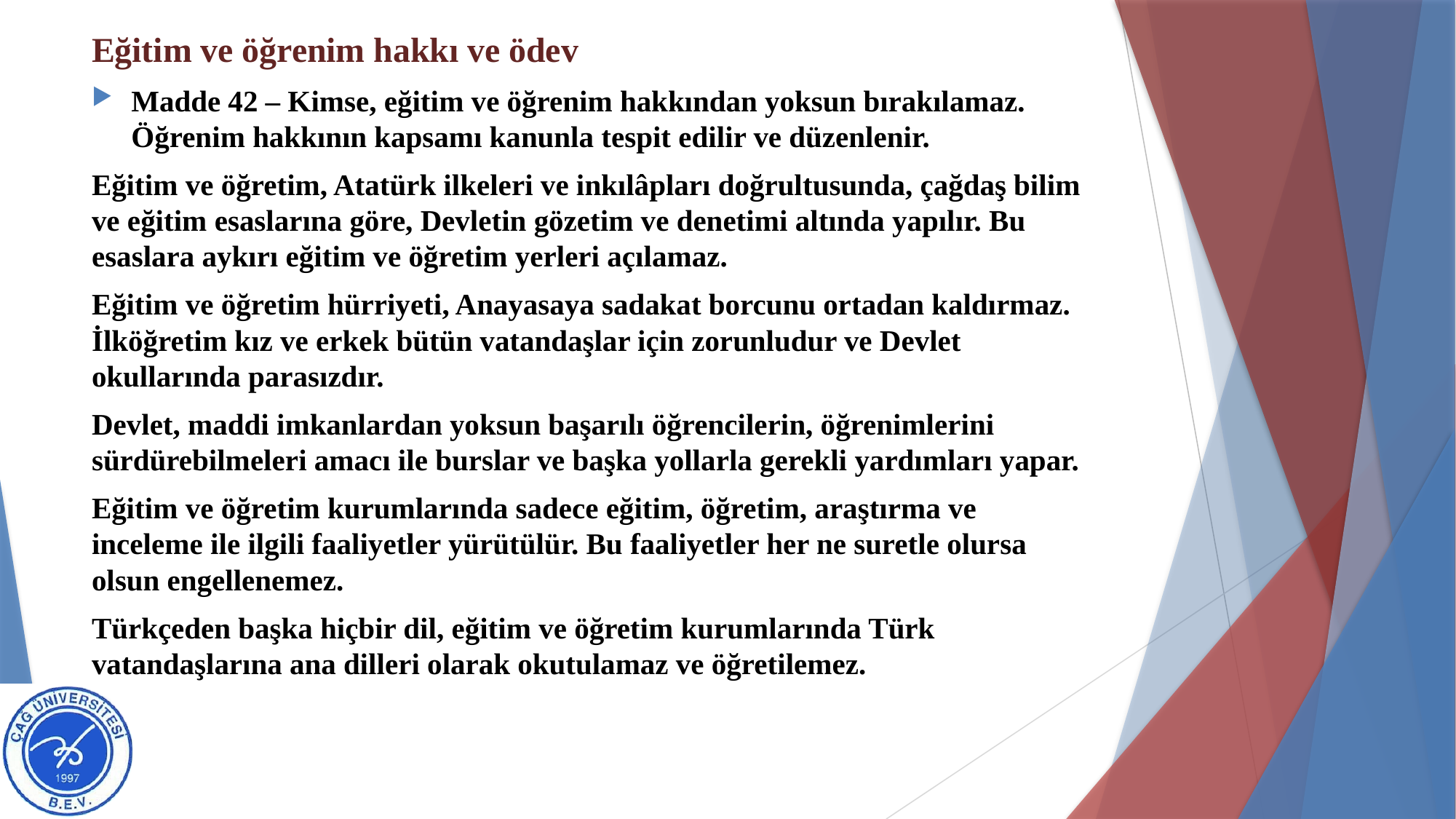

Eğitim ve öğrenim hakkı ve ödev
Madde 42 – Kimse, eğitim ve öğrenim hakkından yoksun bırakılamaz. Öğrenim hakkının kapsamı kanunla tespit edilir ve düzenlenir.
Eğitim ve öğretim, Atatürk ilkeleri ve inkılâpları doğrultusunda, çağdaş bilim ve eğitim esaslarına göre, Devletin gözetim ve denetimi altında yapılır. Bu esaslara aykırı eğitim ve öğretim yerleri açılamaz.
Eğitim ve öğretim hürriyeti, Anayasaya sadakat borcunu ortadan kaldırmaz. İlköğretim kız ve erkek bütün vatandaşlar için zorunludur ve Devlet okullarında parasızdır.
Devlet, maddi imkanlardan yoksun başarılı öğrencilerin, öğrenimlerini sürdürebilmeleri amacı ile burslar ve başka yollarla gerekli yardımları yapar.
Eğitim ve öğretim kurumlarında sadece eğitim, öğretim, araştırma ve inceleme ile ilgili faaliyetler yürütülür. Bu faaliyetler her ne suretle olursa olsun engellenemez.
Türkçeden başka hiçbir dil, eğitim ve öğretim kurumlarında Türk vatandaşlarına ana dilleri olarak okutulamaz ve öğretilemez.
#